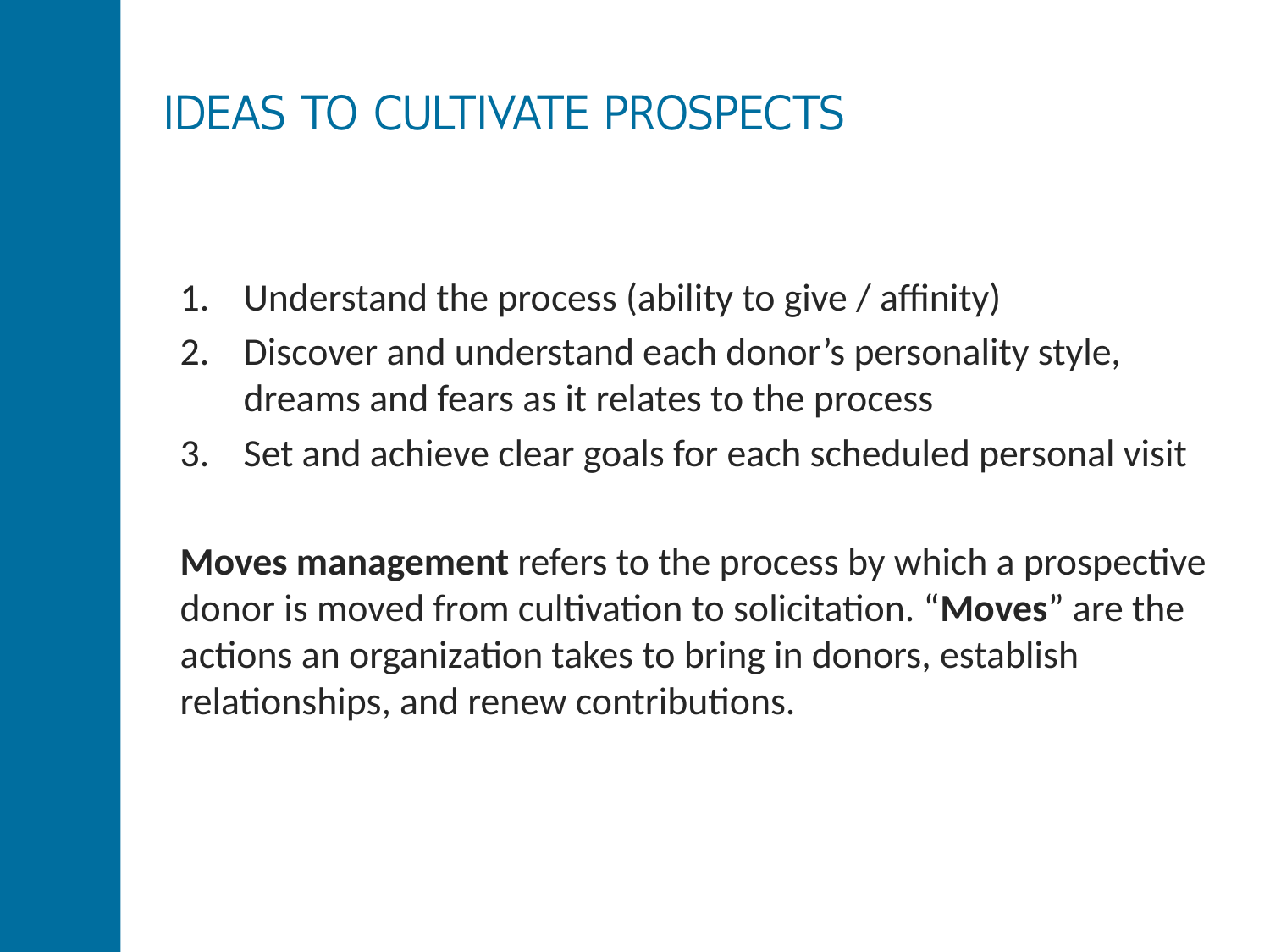

ideas to cultivate prospects

Understand the process (ability to give / affinity)
Discover and understand each donor’s personality style, dreams and fears as it relates to the process
Set and achieve clear goals for each scheduled personal visit

Moves management refers to the process by which a prospective donor is moved from cultivation to solicitation. “Moves” are the actions an organization takes to bring in donors, establish relationships, and renew contributions.